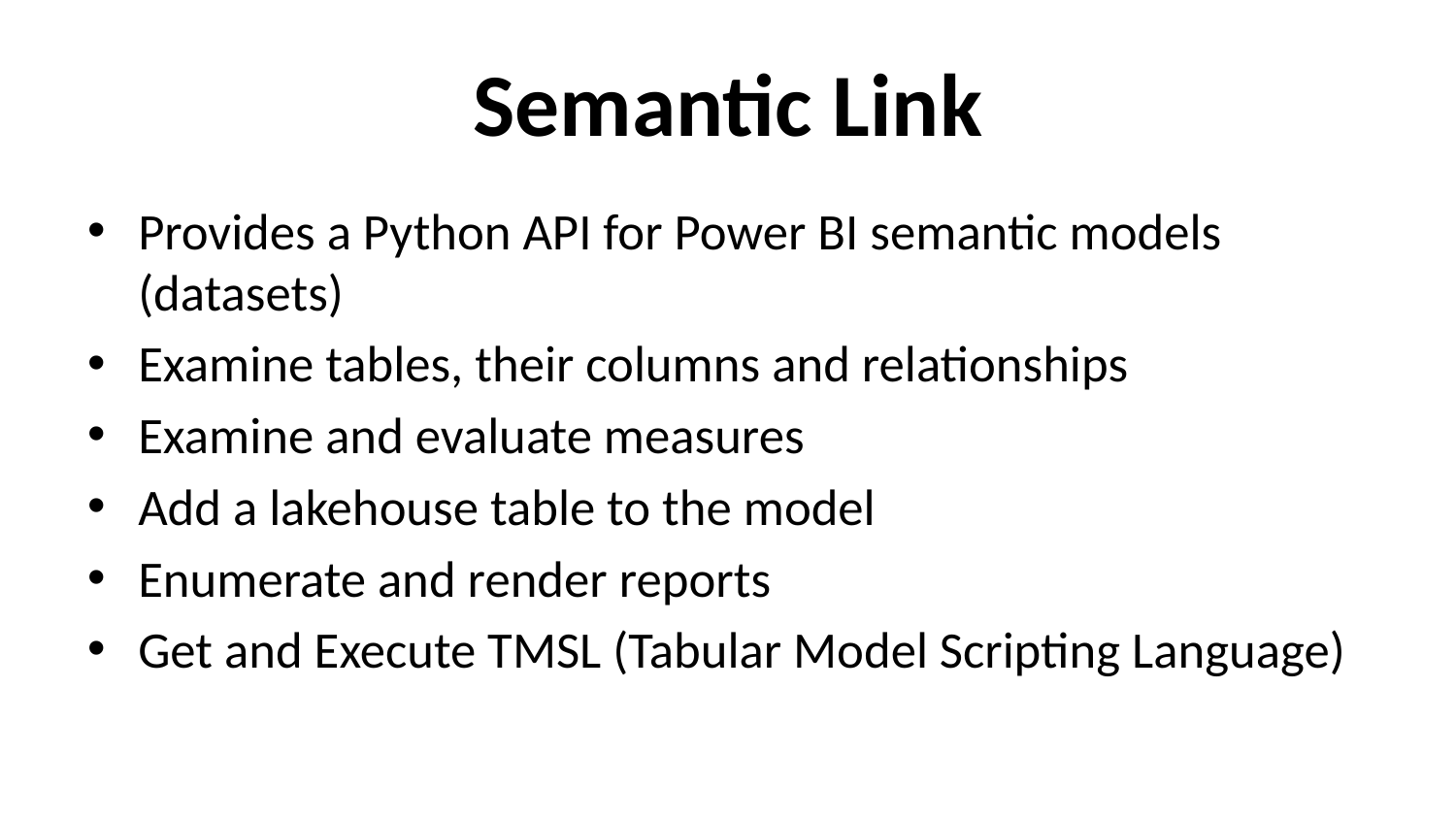

# Semantic Link
Provides a Python API for Power BI semantic models (datasets)
Examine tables, their columns and relationships
Examine and evaluate measures
Add a lakehouse table to the model
Enumerate and render reports
Get and Execute TMSL (Tabular Model Scripting Language)